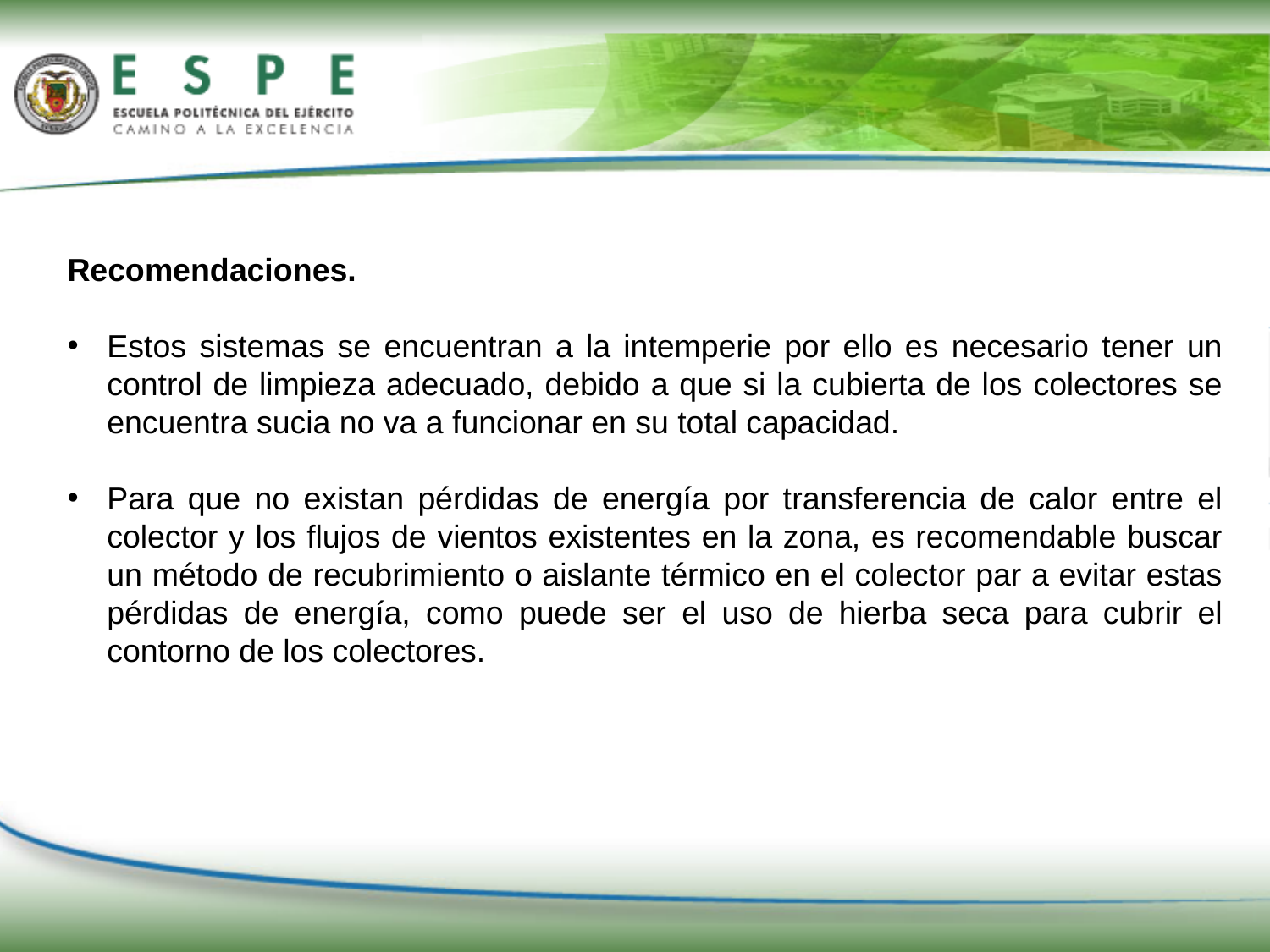

Recomendaciones.

Estos sistemas se encuentran a la intemperie por ello es necesario tener un control de limpieza adecuado, debido a que si la cubierta de los colectores se encuentra sucia no va a funcionar en su total capacidad.

Para que no existan pérdidas de energía por transferencia de calor entre el colector y los flujos de vientos existentes en la zona, es recomendable buscar un método de recubrimiento o aislante térmico en el colector par a evitar estas pérdidas de energía, como puede ser el uso de hierba seca para cubrir el contorno de los colectores.